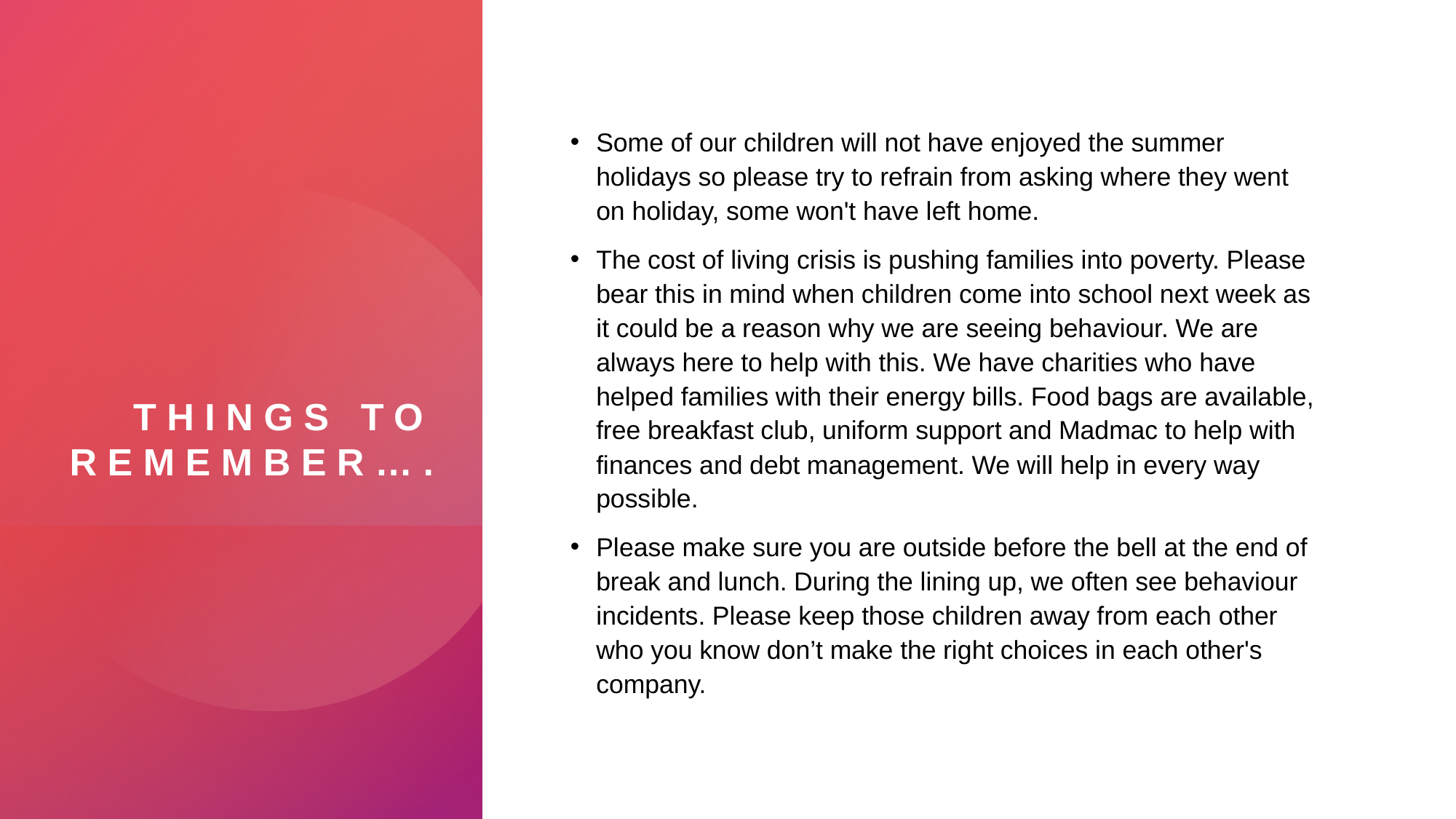

# Things to remember….
Some of our children will not have enjoyed the summer holidays so please try to refrain from asking where they went on holiday, some won't have left home.
The cost of living crisis is pushing families into poverty. Please bear this in mind when children come into school next week as it could be a reason why we are seeing behaviour. We are always here to help with this. We have charities who have helped families with their energy bills. Food bags are available, free breakfast club, uniform support and Madmac to help with finances and debt management. We will help in every way possible.
Please make sure you are outside before the bell at the end of break and lunch. During the lining up, we often see behaviour incidents. Please keep those children away from each other who you know don’t make the right choices in each other's company.